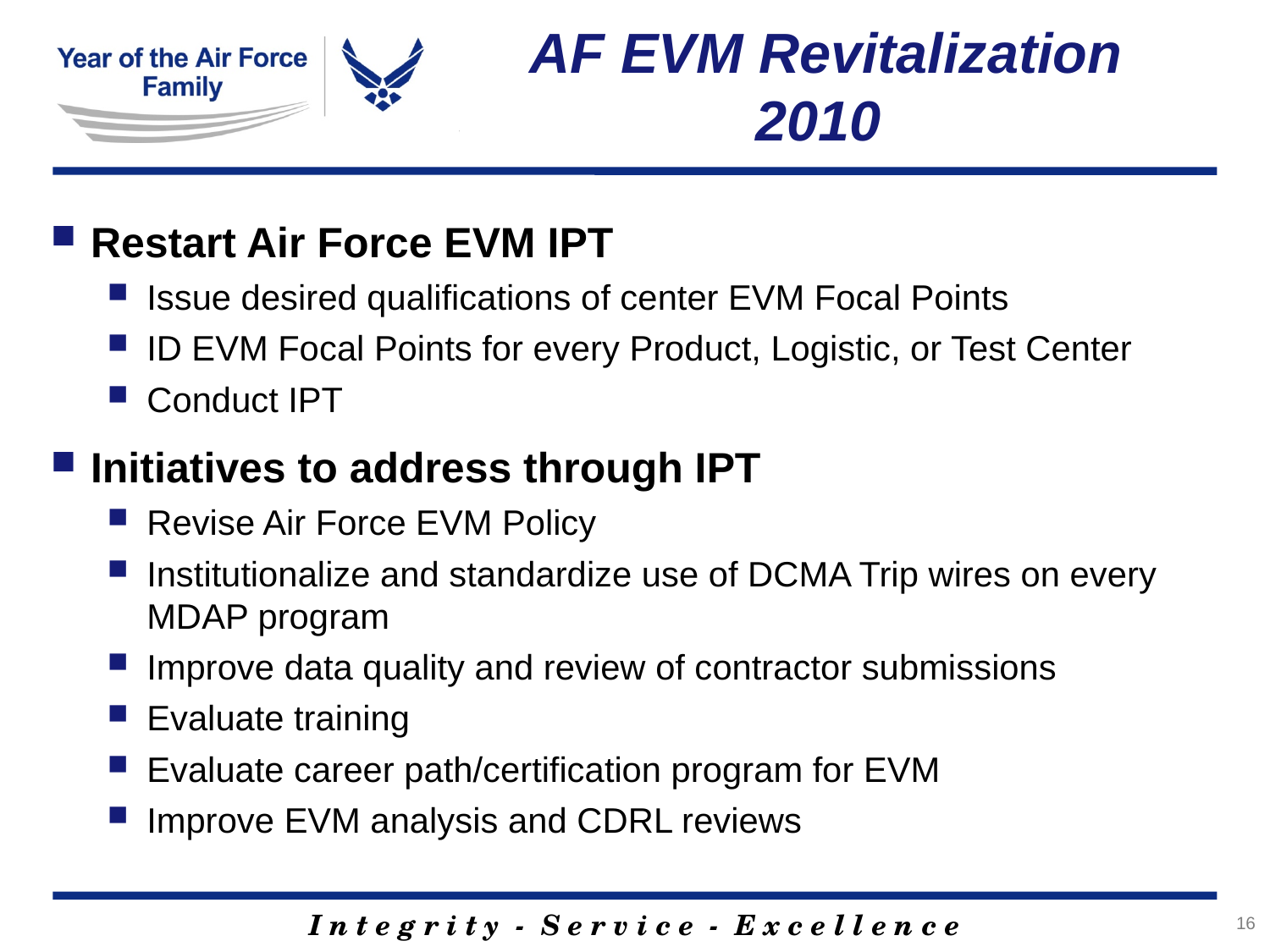

# AF EVM Revitalization 2010
Restart Air Force EVM IPT
Issue desired qualifications of center EVM Focal Points
ID EVM Focal Points for every Product, Logistic, or Test Center
Conduct IPT
Initiatives to address through IPT
Revise Air Force EVM Policy
Institutionalize and standardize use of DCMA Trip wires on every MDAP program
Improve data quality and review of contractor submissions
Evaluate training
Evaluate career path/certification program for EVM
Improve EVM analysis and CDRL reviews

16